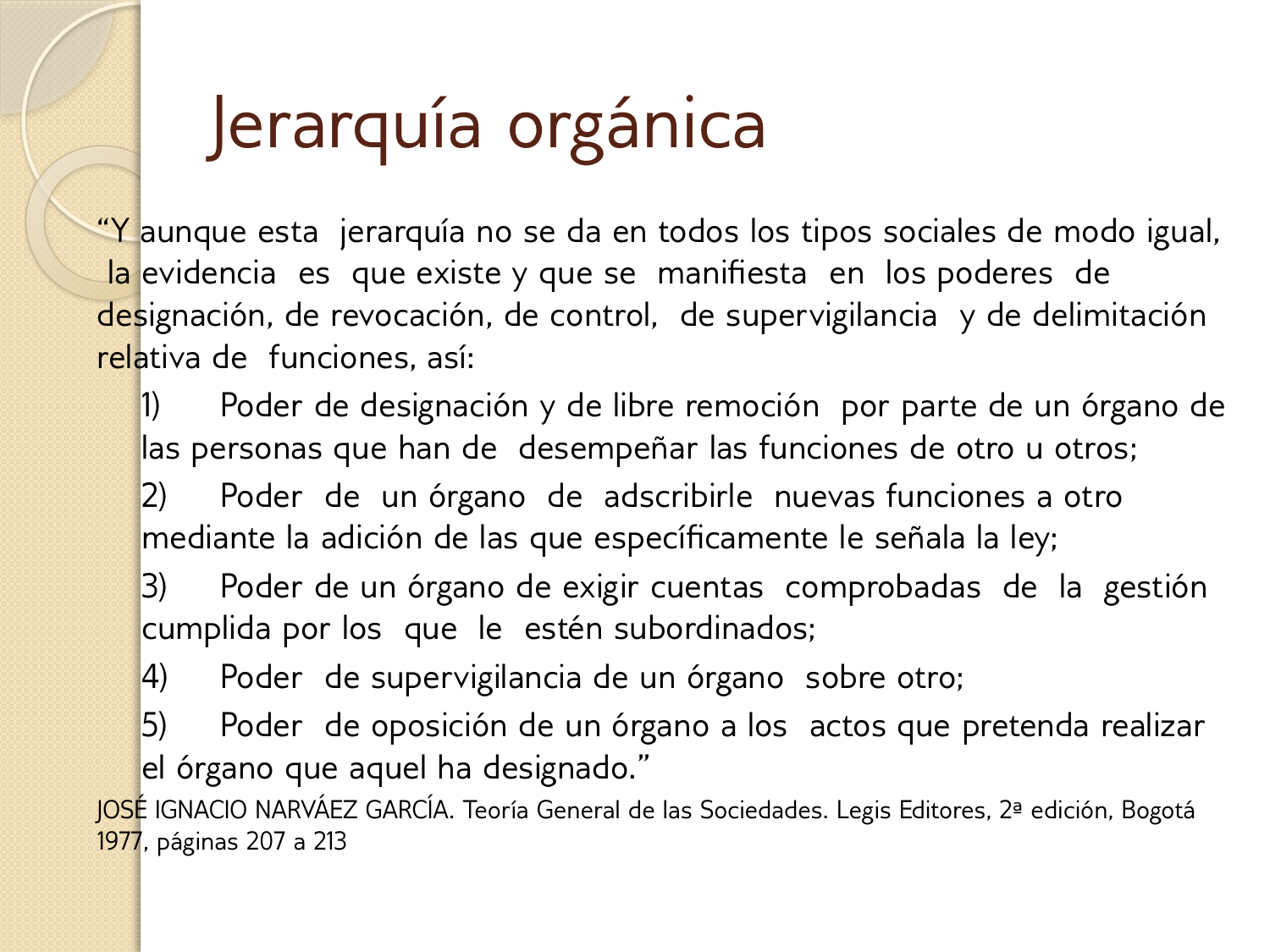

# Jerarquía orgánica
“Y aunque esta  jerarquía no se da en todos los tipos sociales de modo igual,  la evidencia  es  que existe y que se  manifiesta  en  los poderes  de designación, de revocación, de control,  de supervigilancia  y de delimitación relativa de  funciones, así:
	1)	Poder de designación y de libre remoción  por parte de un órgano de las personas que han de  desempeñar las funciones de otro u otros;
	2)	Poder  de  un órgano  de  adscribirle  nuevas funciones a otro mediante la adición de las que específicamente le señala la ley;
	3)	Poder de un órgano de exigir cuentas  comprobadas  de  la  gestión cumplida por los  que  le  estén subordinados;
	4)	Poder  de supervigilancia de un órgano  sobre otro;
	5)	Poder  de oposición de un órgano a los  actos que pretenda realizar el órgano que aquel ha designado.”
JOSÉ IGNACIO NARVÁEZ GARCÍA. Teoría General de las Sociedades. Legis Editores, 2ª edición, Bogotá 1977, páginas 207 a 213